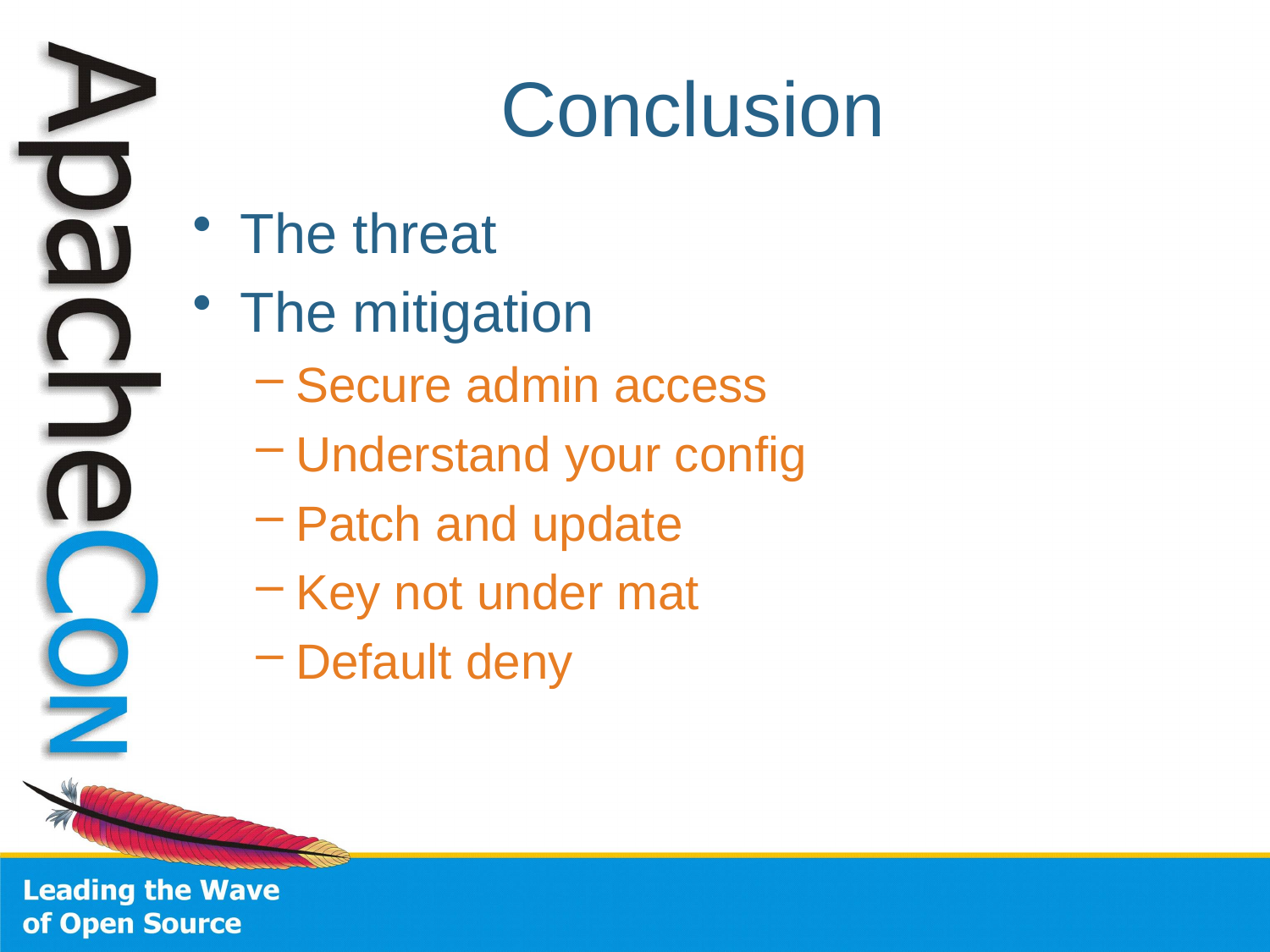

# Conclusion
The threat
The mitigation
Secure admin access
Understand your config
Patch and update
Key not under mat
Default deny